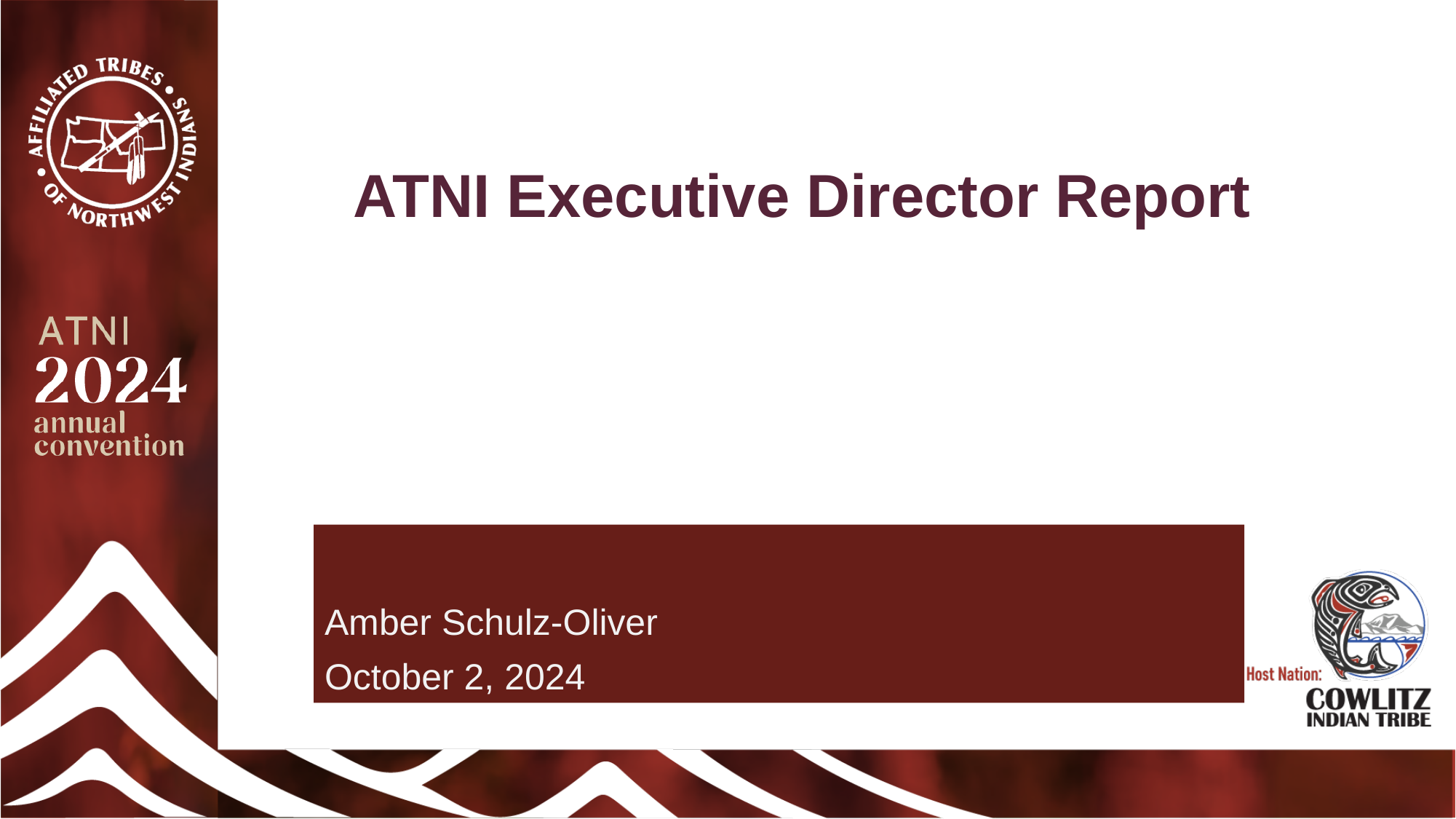

# ATNI Executive Director Report
Amber Schulz-Oliver
October 2, 2024